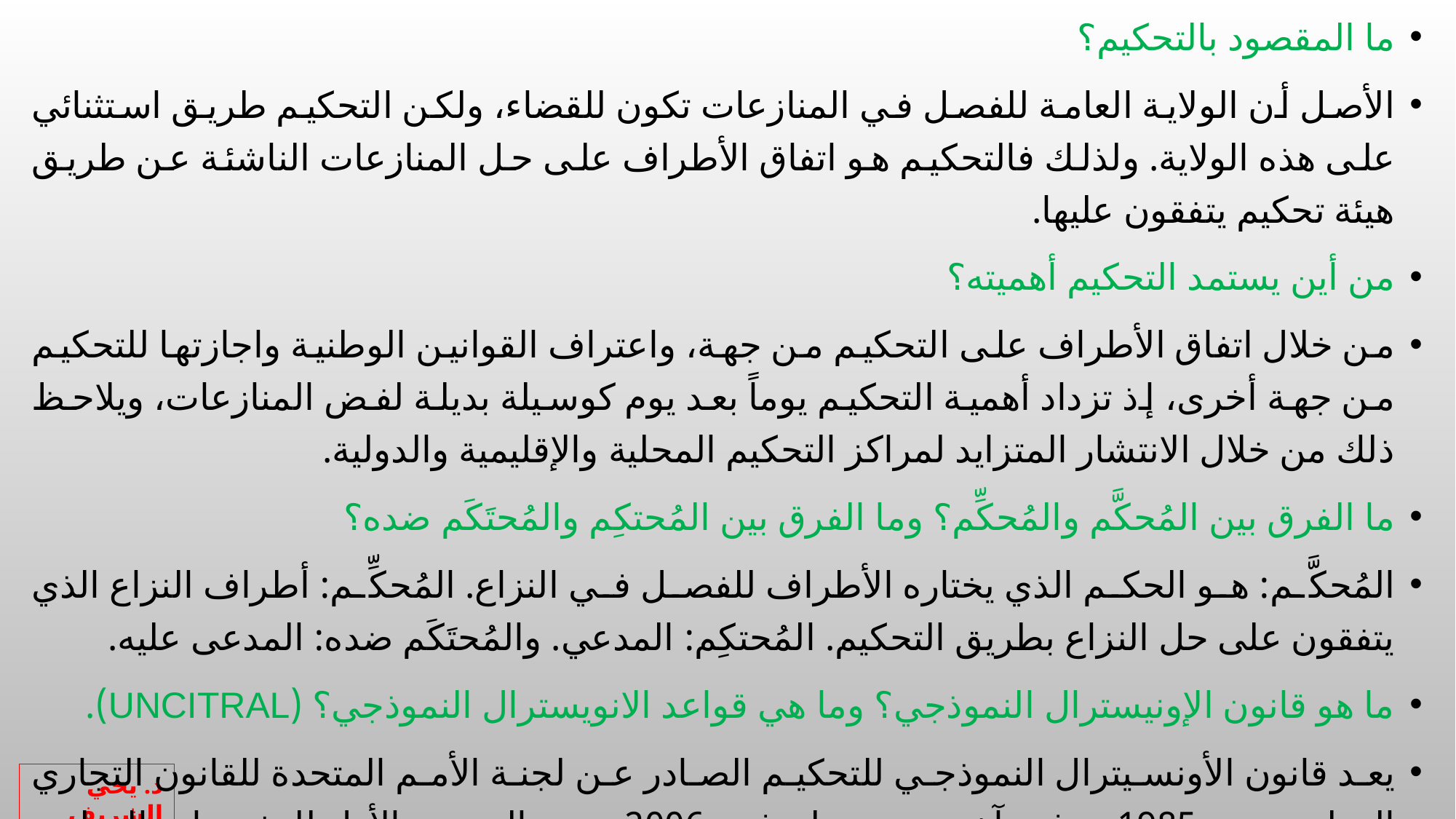

ما المقصود بالتحكيم؟
الأصل أن الولاية العامة للفصل في المنازعات تكون للقضاء، ولكن التحكيم طريق استثنائي على هذه الولاية. ولذلك فالتحكيم هو اتفاق الأطراف على حل المنازعات الناشئة عن طريق هيئة تحكيم يتفقون عليها.
من أين يستمد التحكيم أهميته؟
من خلال اتفاق الأطراف على التحكيم من جهة، واعتراف القوانين الوطنية واجازتها للتحكيم من جهة أخرى، إذ تزداد أهمية التحكيم يوماً بعد يوم كوسيلة بديلة لفض المنازعات، ويلاحظ ذلك من خلال الانتشار المتزايد لمراكز التحكيم المحلية والإقليمية والدولية.
ما الفرق بين المُحكَّم والمُحكِّم؟ وما الفرق بين المُحتكِم والمُحتَكَم ضده؟
المُحكَّم: هو الحكم الذي يختاره الأطراف للفصل في النزاع. المُحكِّم: أطراف النزاع الذي يتفقون على حل النزاع بطريق التحكيم. المُحتكِم: المدعي. والمُحتَكَم ضده: المدعى عليه.
ما هو قانون الإونيسترال النموذجي؟ وما هي قواعد الانويسترال النموذجي؟ (Uncitral).
يعد قانون الأونسيترال النموذجي للتحكيم الصادر عن لجنة الأمم المتحدة للقانون التجاري الدولي سنة 1985م وفق آخر تحديث له في 2006م، هو المصدر الأول للتشريعات الوطنية الحديثة المتعلقة بالتحكيم، وكذلك قواعد الأونسيترال النموذجية للتحكيم الصادرة عن لجنة الأمم المتحدة للقانون التجاري الدولي سنة 1976 وفق آخر تحديث لها في 2010م ثم في 2013م.